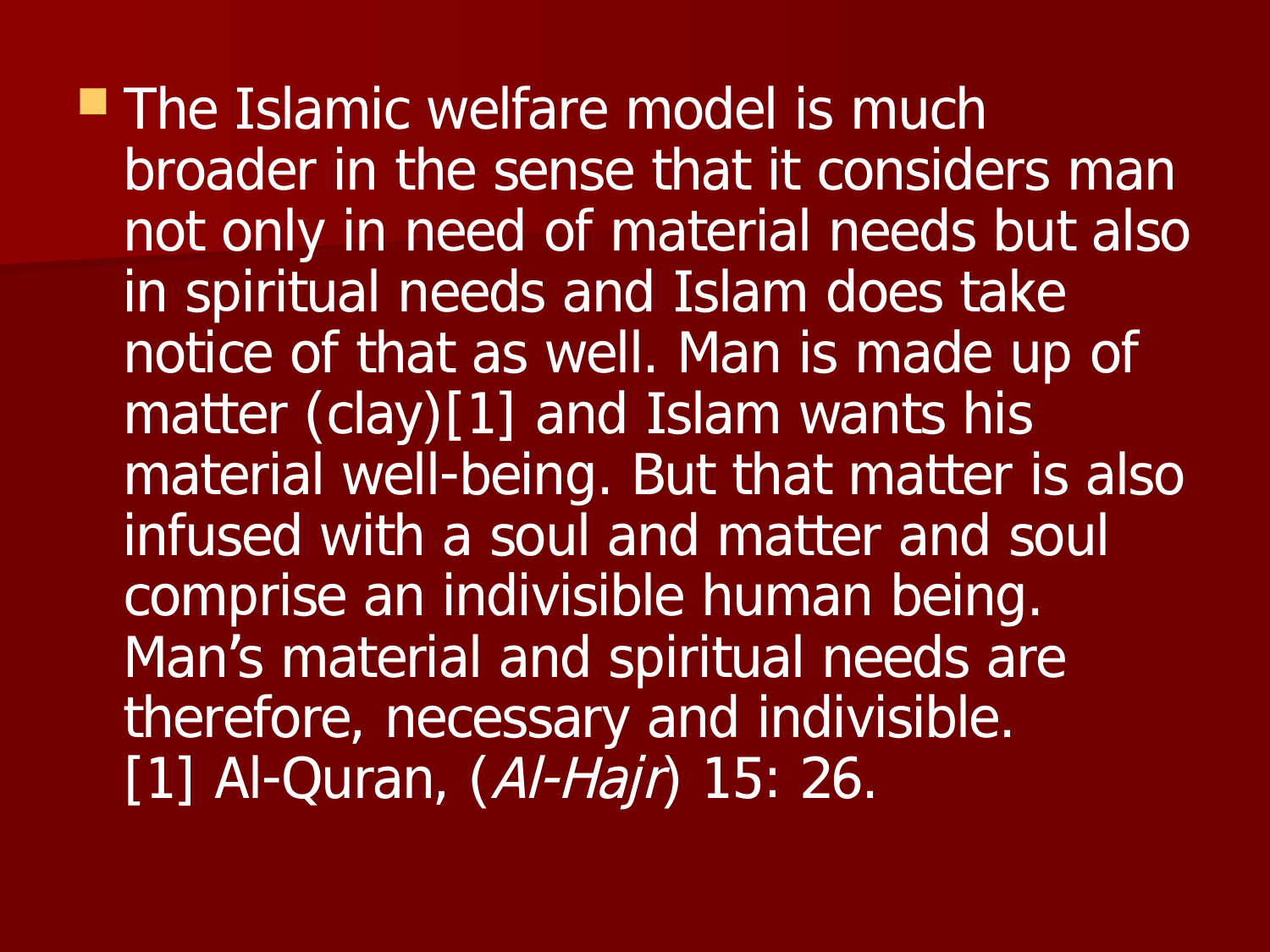

The Islamic welfare model is much broader in the sense that it considers man not only in need of material needs but also in spiritual needs and Islam does take notice of that as well. Man is made up of matter (clay)[1] and Islam wants his material well-being. But that matter is also infused with a soul and matter and soul comprise an indivisible human being. Man’s material and spiritual needs are therefore, necessary and indivisible.
[1] Al-Quran, (Al-Hajr) 15: 26.